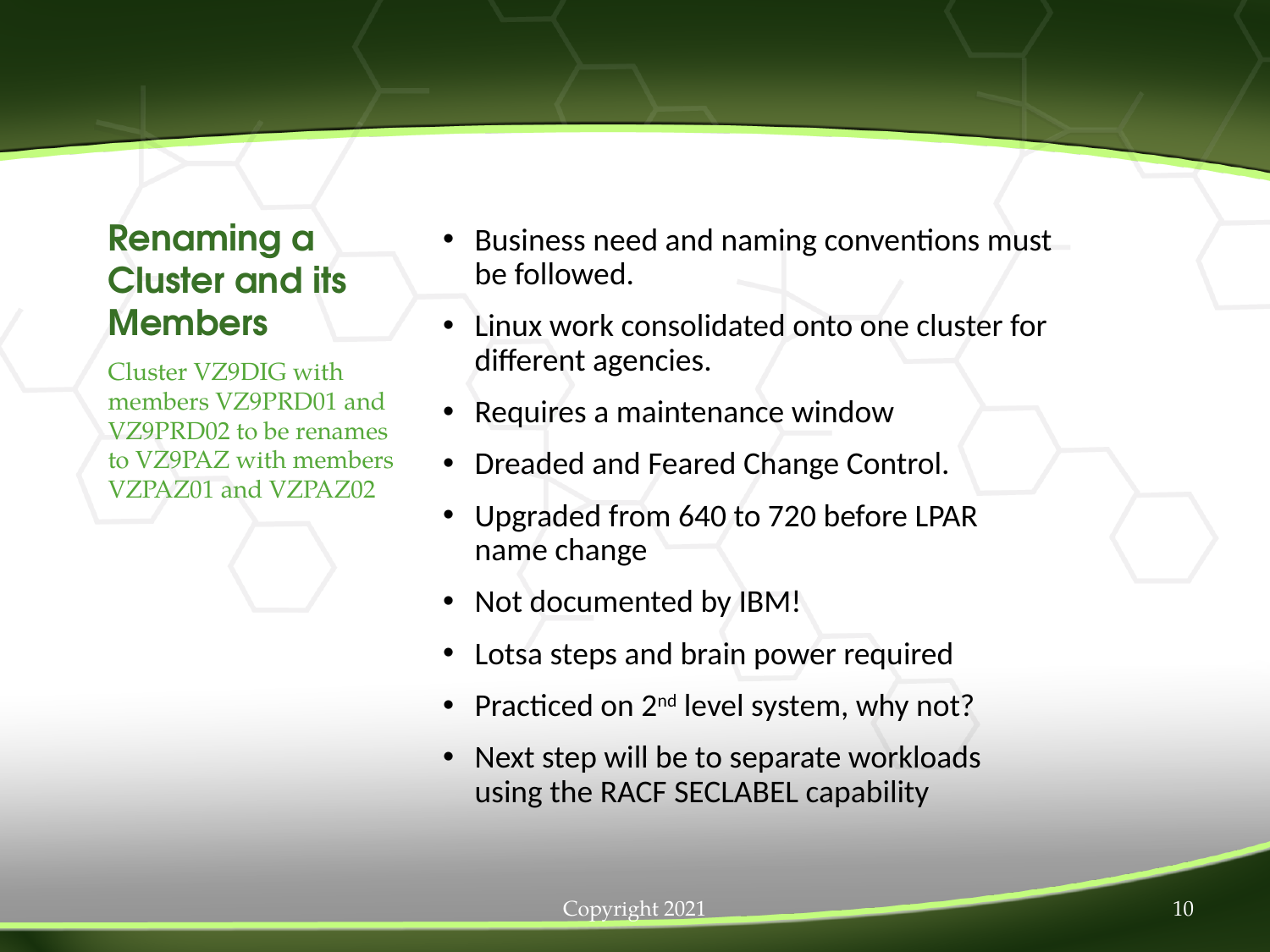

# Renaming a Cluster and its Members
Business need and naming conventions must be followed.
Linux work consolidated onto one cluster for different agencies.
Requires a maintenance window
Dreaded and Feared Change Control.
Upgraded from 640 to 720 before LPAR name change
Not documented by IBM!
Lotsa steps and brain power required
Practiced on 2nd level system, why not?
Next step will be to separate workloads using the RACF SECLABEL capability
Cluster VZ9DIG with members VZ9PRD01 and VZ9PRD02 to be renames to VZ9PAZ with members VZPAZ01 and VZPAZ02
Copyright 2021
10